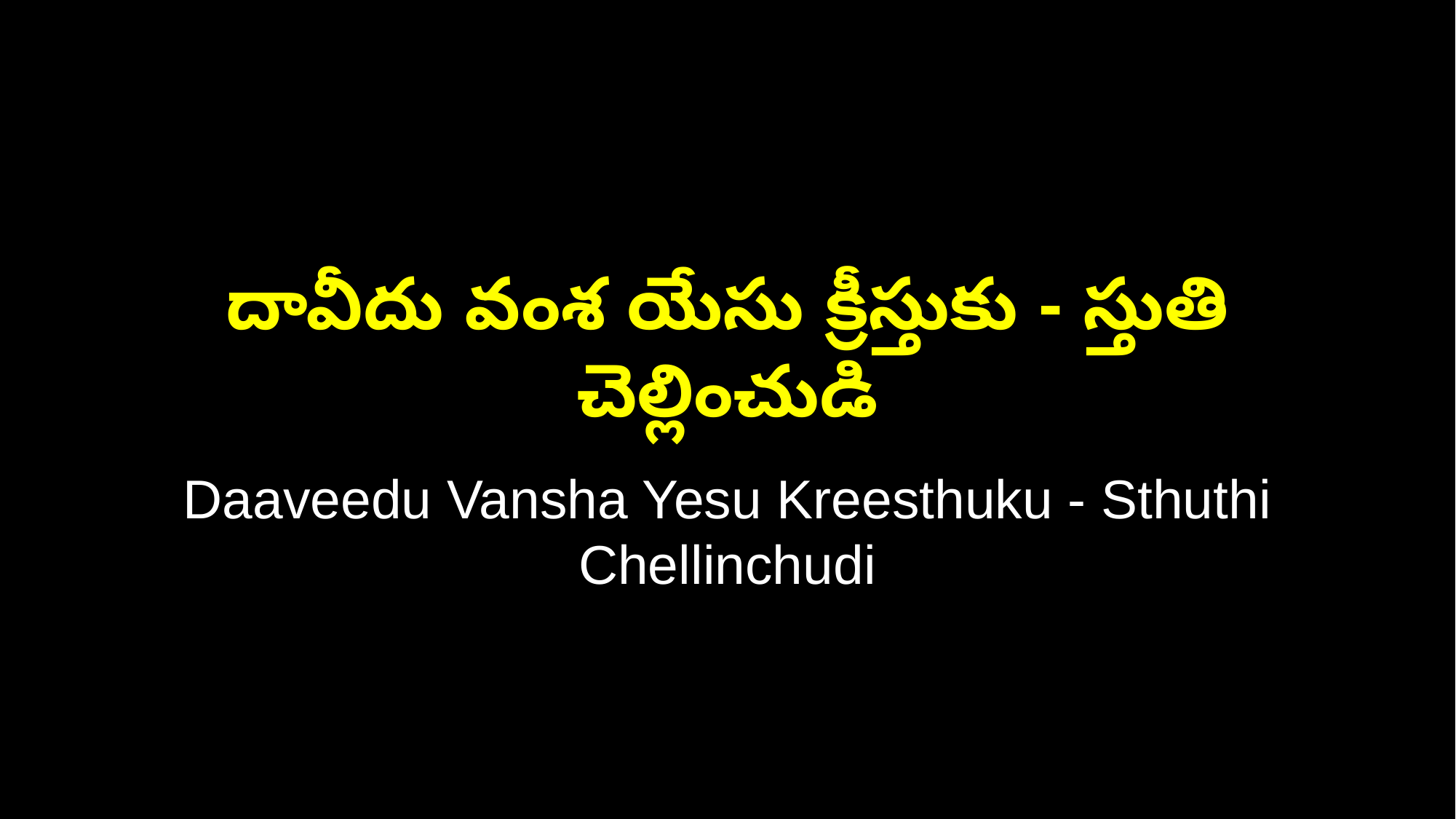

దావీదు వంశ యేసు క్రీస్తుకు - స్తుతి చెల్లించుడి
Daaveedu Vansha Yesu Kreesthuku - Sthuthi Chellinchudi